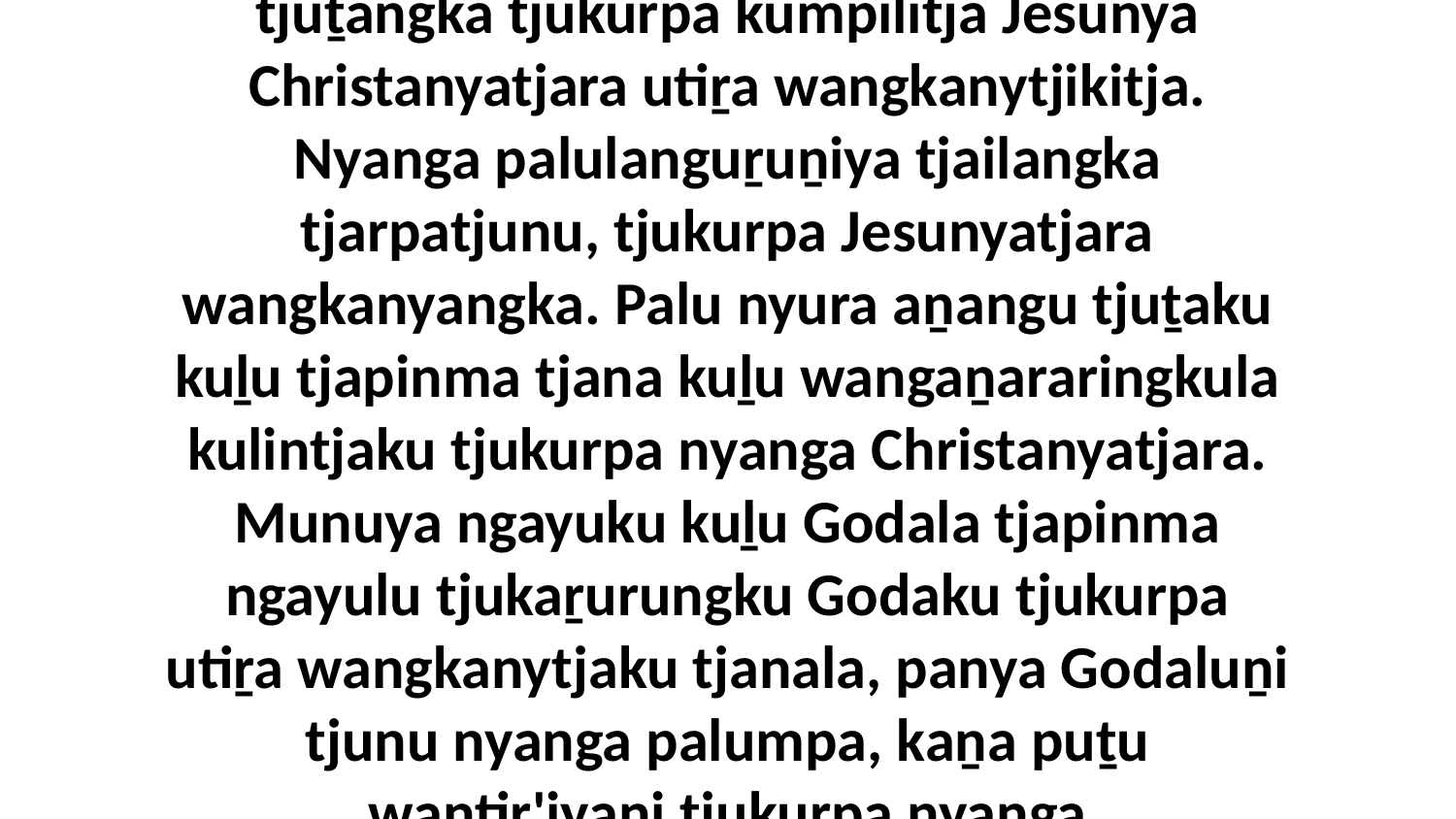

3-4 Munuya ngayuku kuḻu Godala tjapinma, panya ngayulu mukuringanyi aṉangu tjuṯangka tjukurpa kumpilitja Jesunya Christanyatjara utiṟa wangkanytjikitja. Nyanga palulanguṟuṉiya tjailangka tjarpatjunu, tjukurpa Jesunyatjara wangkanyangka. Palu nyura aṉangu tjuṯaku kuḻu tjapinma tjana kuḻu wangaṉararingkula kulintjaku tjukurpa nyanga Christanyatjara. Munuya ngayuku kuḻu Godala tjapinma ngayulu tjukaṟurungku Godaku tjukurpa utiṟa wangkanytjaku tjanala, panya Godaluṉi tjunu nyanga palumpa, kaṉa puṯu wantir'iyaṉi tjukurpa nyanga palunya.Wiṟuṟaya Nyinama Nyuranya Anantjaku-tawara